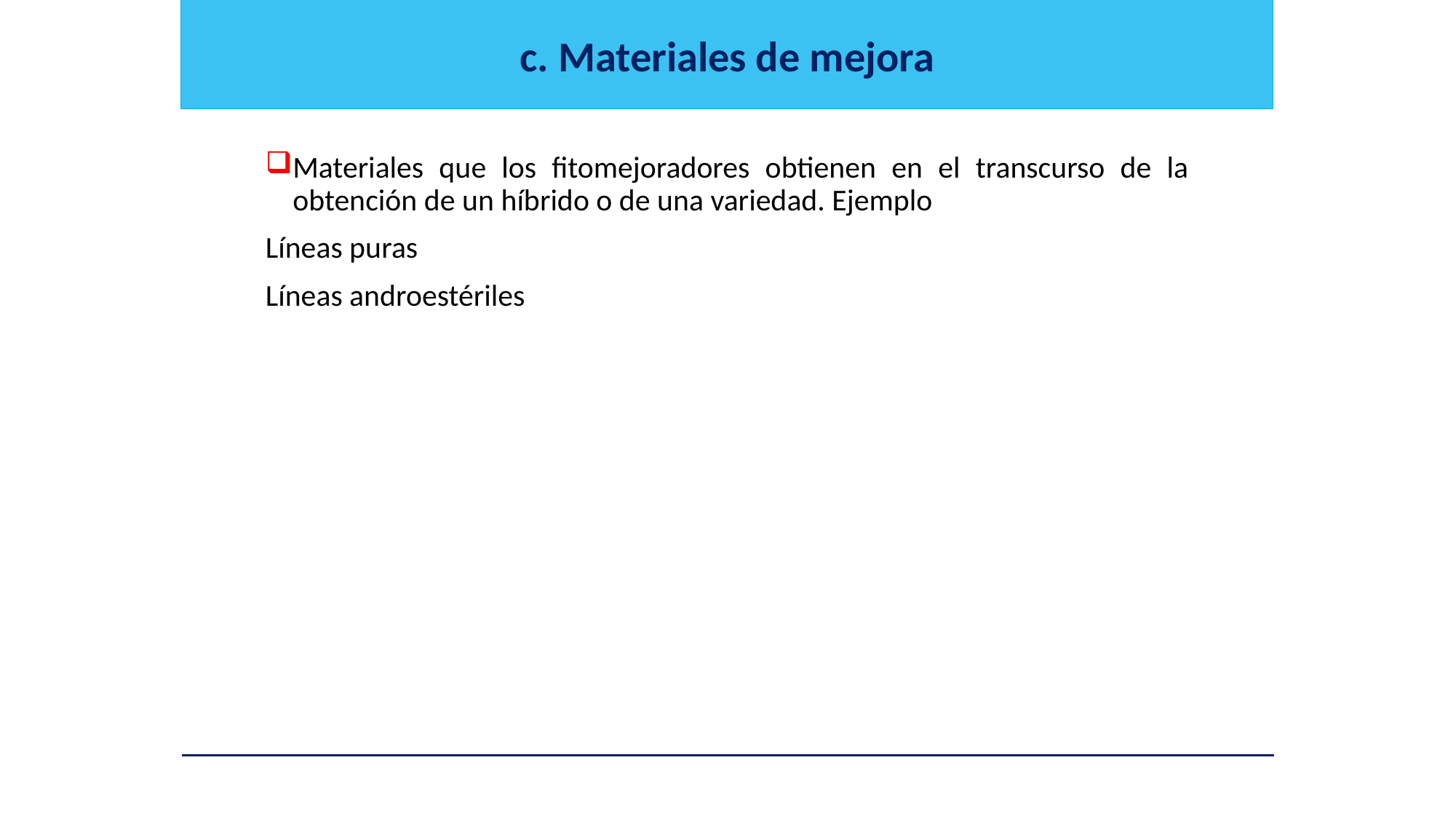

c. Materiales de mejora

Materiales que los fitomejoradores obtienen en el transcurso de la obtención de un híbrido o de una variedad. Ejemplo
Líneas puras
Líneas androestériles